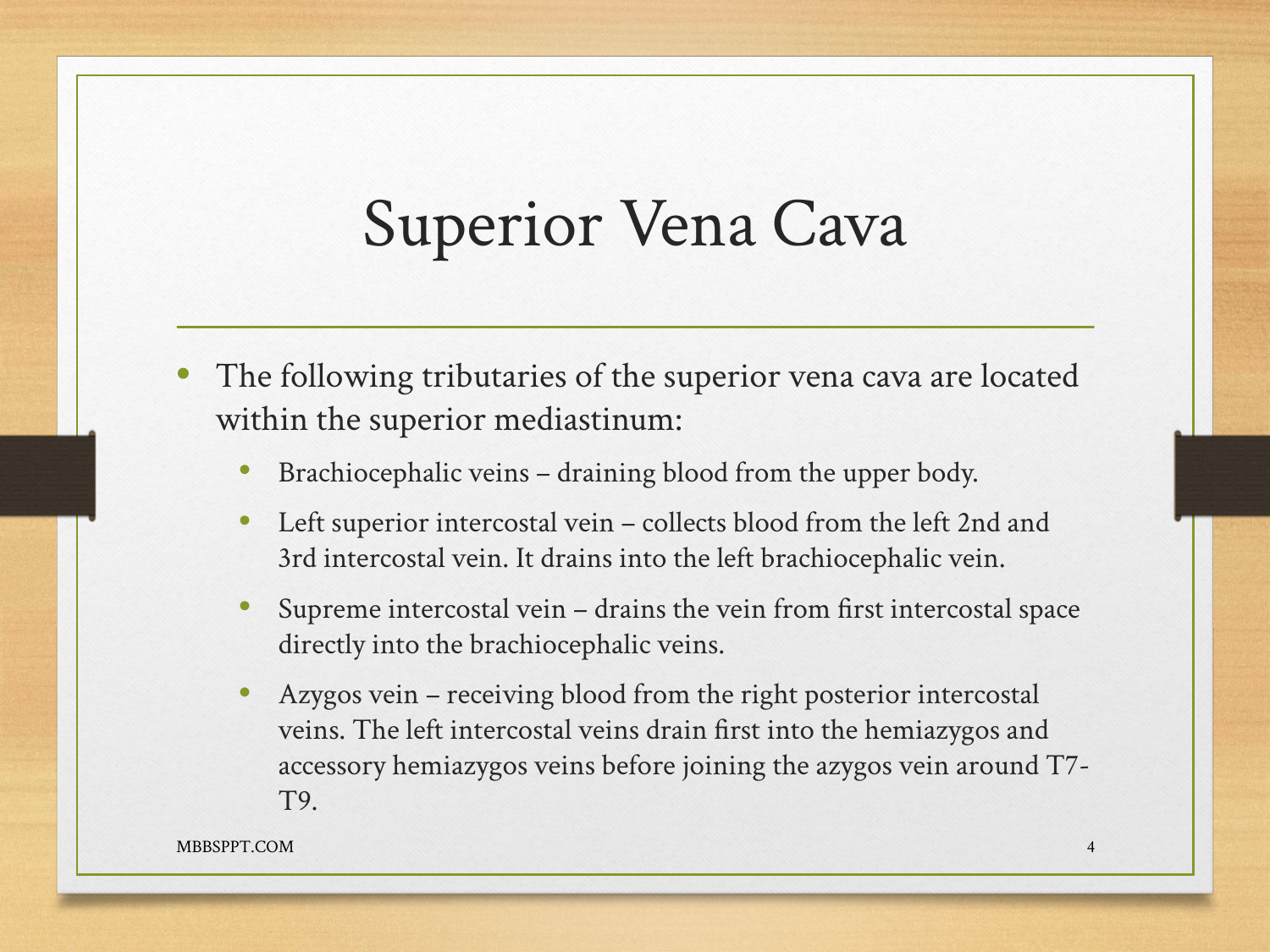

# Superior Vena Cava
The following tributaries of the superior vena cava are located within the superior mediastinum:
Brachiocephalic veins – draining blood from the upper body.
Left superior intercostal vein – collects blood from the left 2nd and 3rd intercostal vein. It drains into the left brachiocephalic vein.
Supreme intercostal vein – drains the vein from first intercostal space directly into the brachiocephalic veins.
Azygos vein – receiving blood from the right posterior intercostal veins. The left intercostal veins drain first into the hemiazygos and accessory hemiazygos veins before joining the azygos vein around T7-T9.

MBBSPPT.COM
4